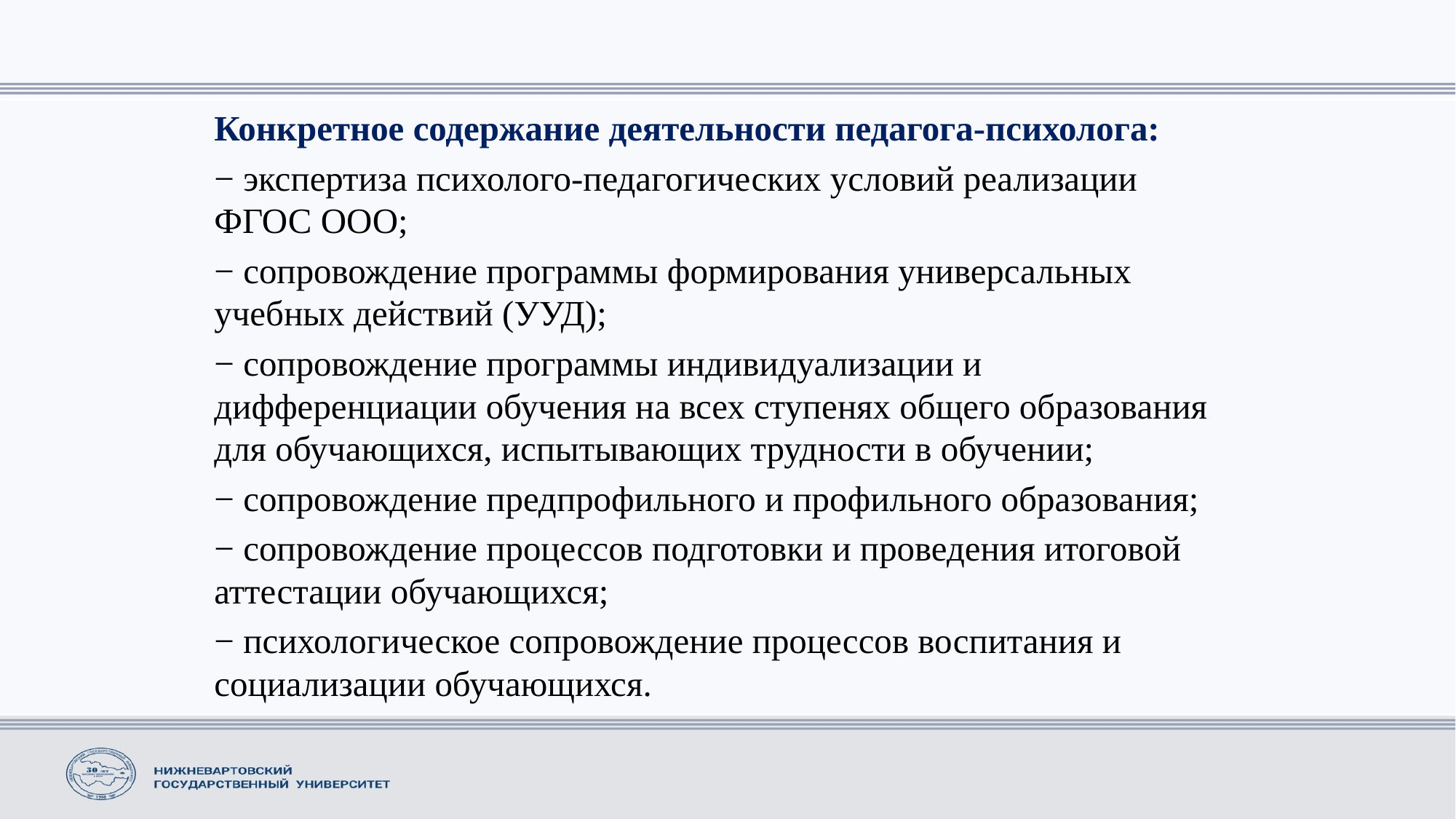

Конкретное содержание деятельности педагога-психолога:
− экспертиза психолого-педагогических условий реализации ФГОС ООО;
− сопровождение программы формирования универсальных учебных действий (УУД);
− сопровождение программы индивидуализации и дифференциации обучения на всех ступенях общего образования для обучающихся, испытывающих трудности в обучении;
− сопровождение предпрофильного и профильного образования;
− сопровождение процессов подготовки и проведения итоговой аттестации обучающихся;
− психологическое сопровождение процессов воспитания и социализации обучающихся.